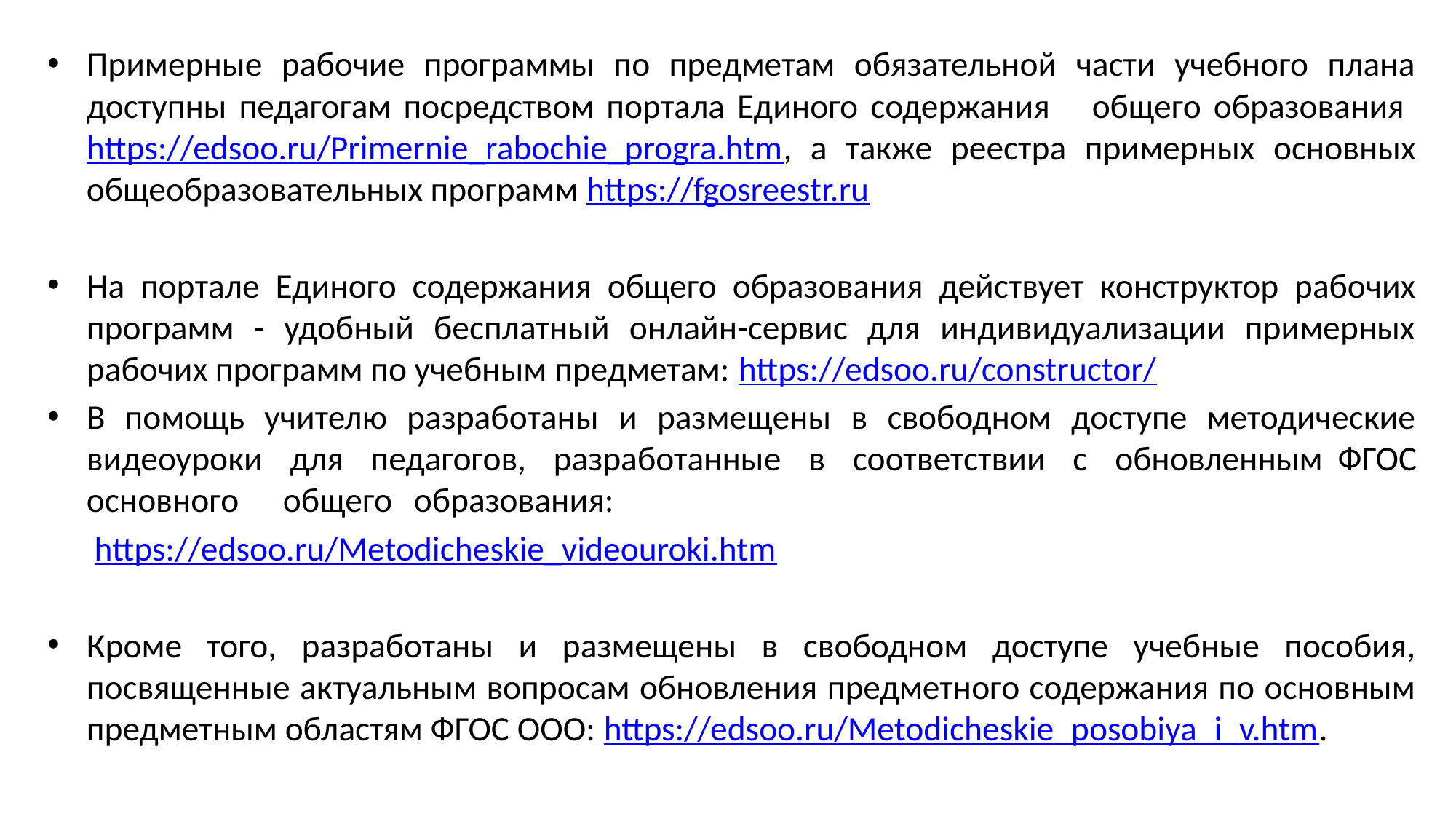

Примерные рабочие программы по предметам обязательной части учебного плана доступны педагогам посредством портала Единого содержания	общего образования  https://edsoo.ru/Primernie_rabochie_progra.htm, а также реестра примерных основных общеобразовательных программ https://fgosreestr.ru

На портале Единого содержания общего образования действует конструктор рабочих программ - удобный бесплатный онлайн-сервис для индивидуализации примерных рабочих программ по учебным предметам: https://edsoo.ru/constructor/
В помощь учителю разработаны и размещены в свободном доступе методические видеоуроки для педагогов, разработанные в соответствии с обновленным	ФГОС основного	общего	образования:
      https://edsoo.ru/Metodicheskie_videouroki.htm

Кроме того, разработаны и размещены в свободном доступе учебные пособия, посвященные актуальным вопросам обновления предметного содержания по основным предметным областям ФГОС ООО: https://edsoo.ru/Metodicheskie_posobiya_i_v.htm.